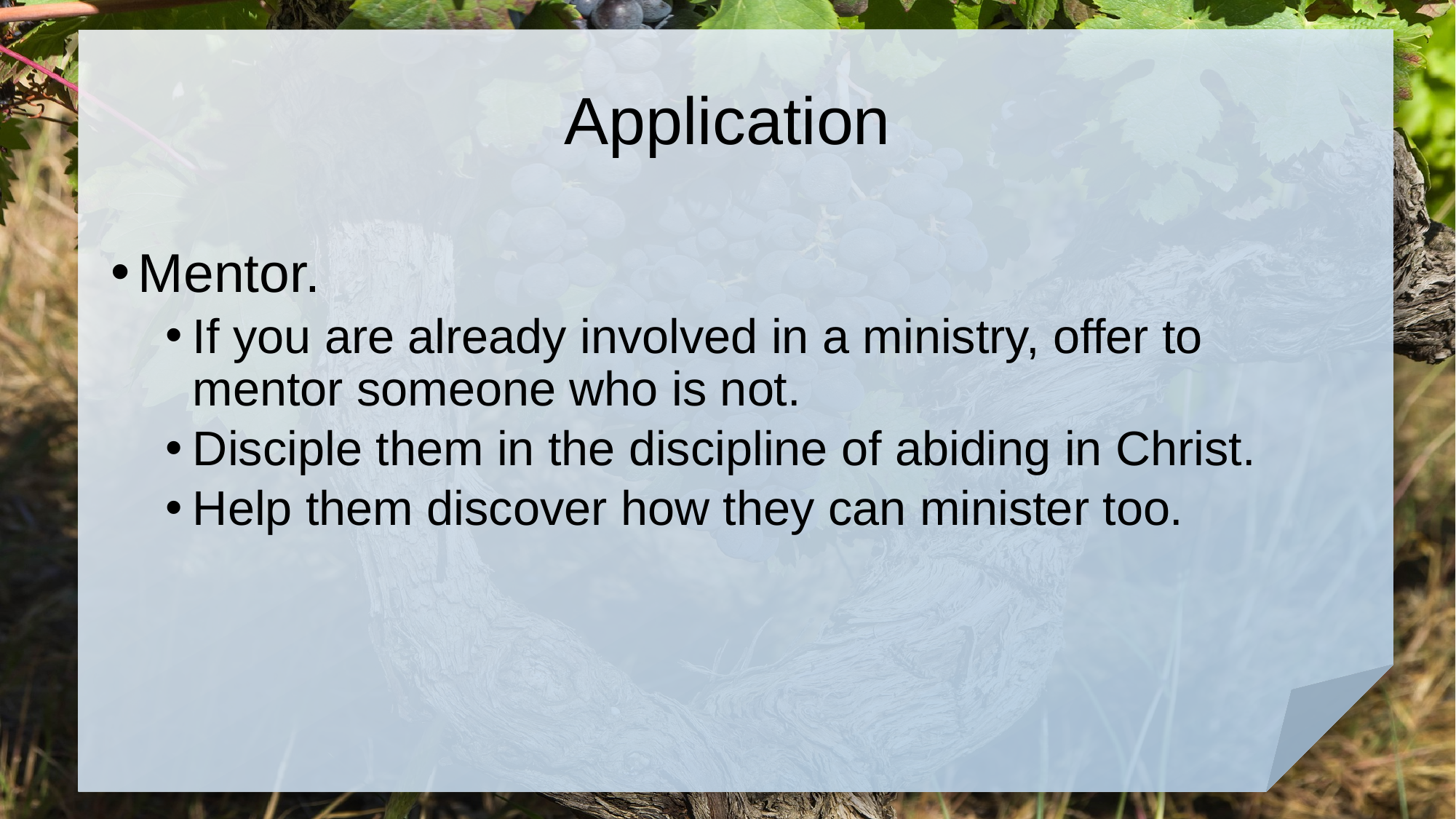

# Application
Mentor.
If you are already involved in a ministry, offer to mentor someone who is not.
Disciple them in the discipline of abiding in Christ.
Help them discover how they can minister too.